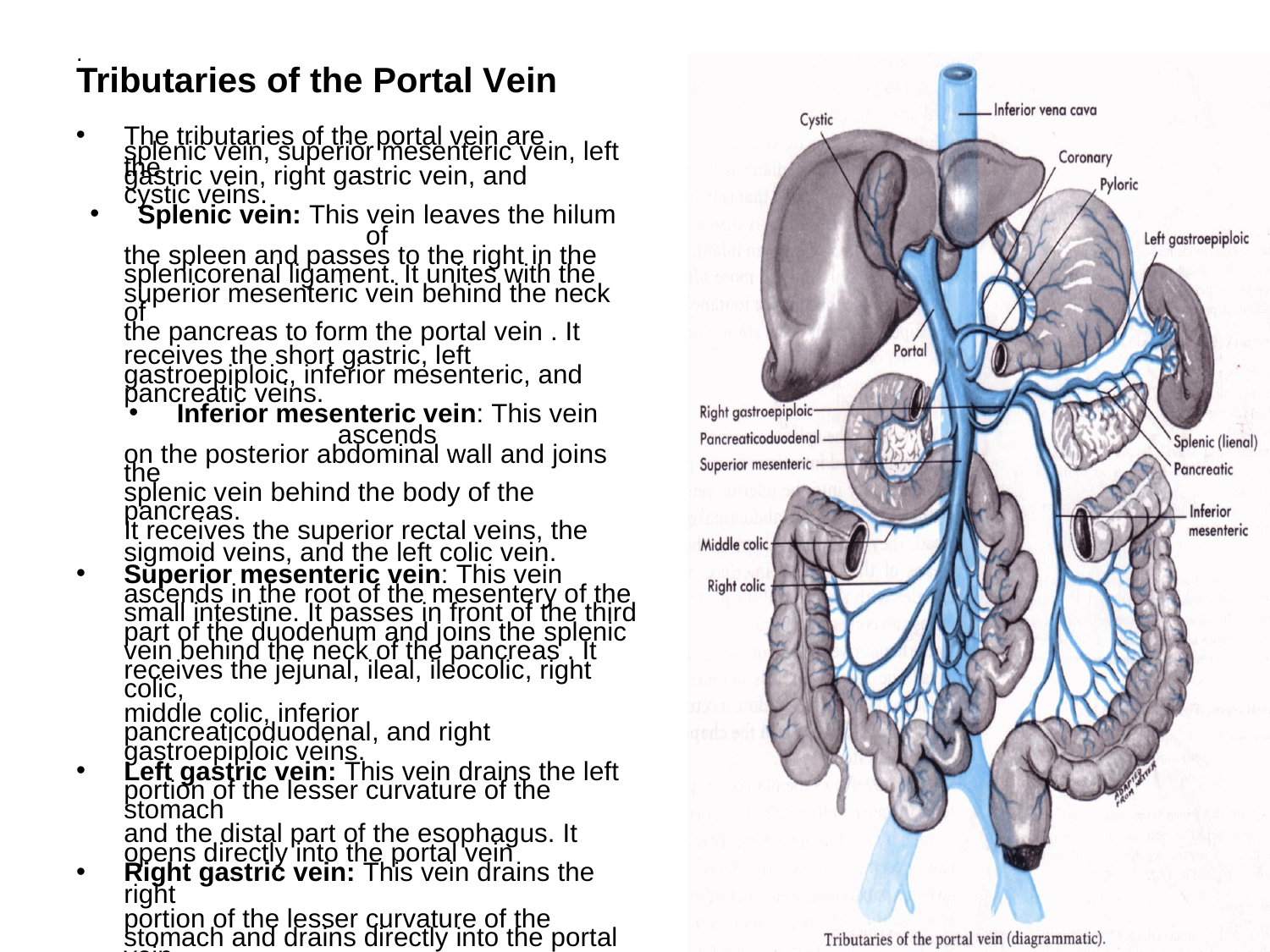

.

Tributaries of the Portal Vein
The tributaries of the portal vein are the
splenic vein, superior mesenteric vein, left
gastric vein, right gastric vein, and cystic veins.
Splenic vein: This vein leaves the hilum of
the spleen and passes to the right in the
splenicorenal ligament. It unites with the
superior mesenteric vein behind the neck of
the pancreas to form the portal vein . It
receives the short gastric, left gastroepiploic, inferior mesenteric, and pancreatic veins.
Inferior mesenteric vein: This vein ascends
on the posterior abdominal wall and joins the
splenic vein behind the body of the pancreas.
It receives the superior rectal veins, the
sigmoid veins, and the left colic vein.
Superior mesenteric vein: This vein
ascends in the root of the mesentery of the
small intestine. It passes in front of the third
part of the duodenum and joins the splenic
vein behind the neck of the pancreas . It
receives the jejunal, ileal, ileocolic, right colic,
middle colic, inferior pancreaticoduodenal, and right gastroepiploic veins.
Left gastric vein: This vein drains the left
portion of the lesser curvature of the stomach
and the distal part of the esophagus. It opens directly into the portal vein
Right gastric vein: This vein drains the right
portion of the lesser curvature of the stomach and drains directly into the portal vein .
Cystic veins: These veins either drain the
gallbladder directly into the liver or join the portal vein.